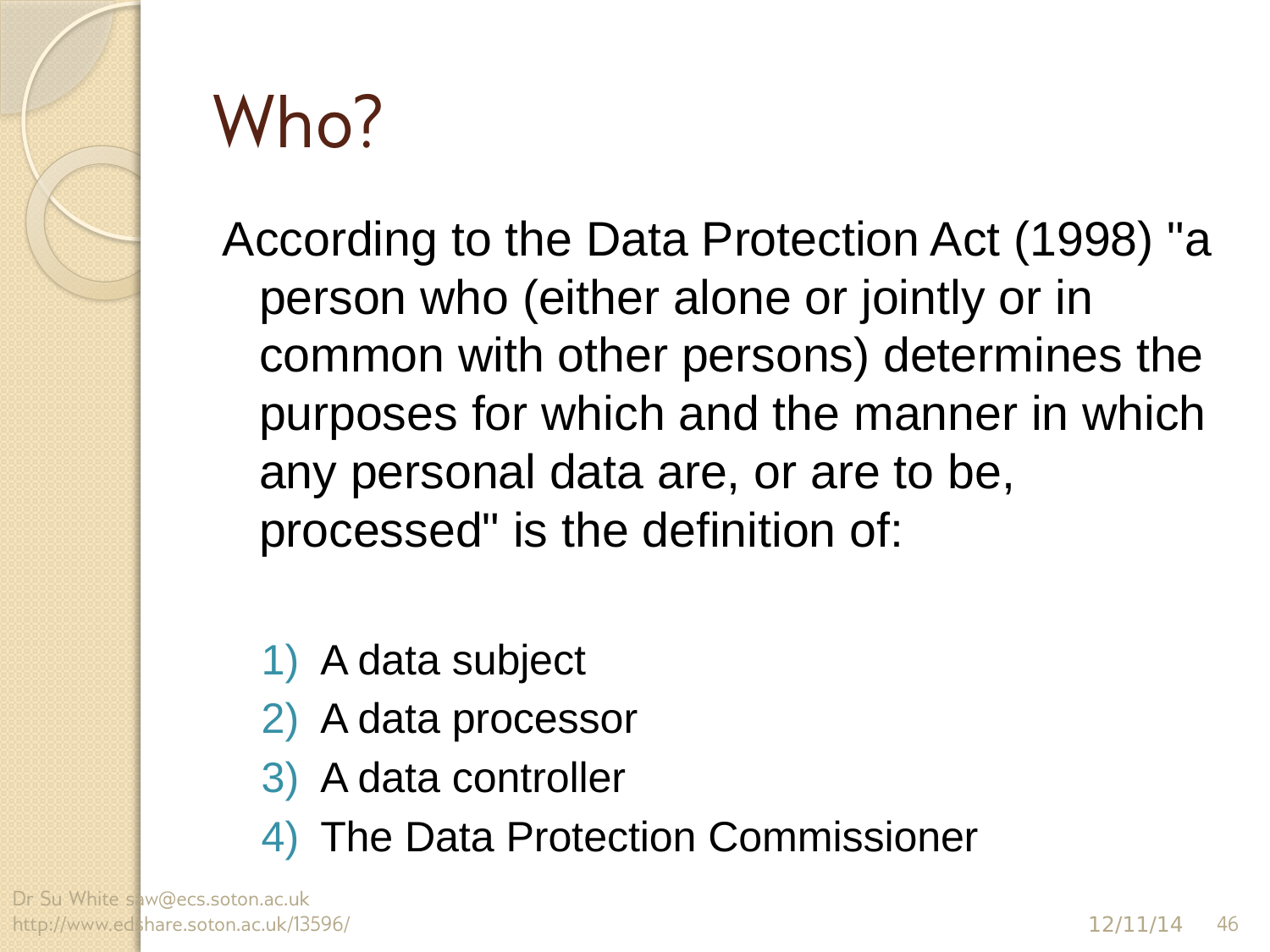

# Who?
According to the Data Protection Act (1998) "a person who (either alone or jointly or in common with other persons) determines the purposes for which and the manner in which any personal data are, or are to be, processed" is the definition of:

A data subject
A data processor
A data controller
The Data Protection Commissioner
Dr Su White saw@ecs.soton.ac.uk  http://www.edshare.soton.ac.uk/13596/
46
12/11/14